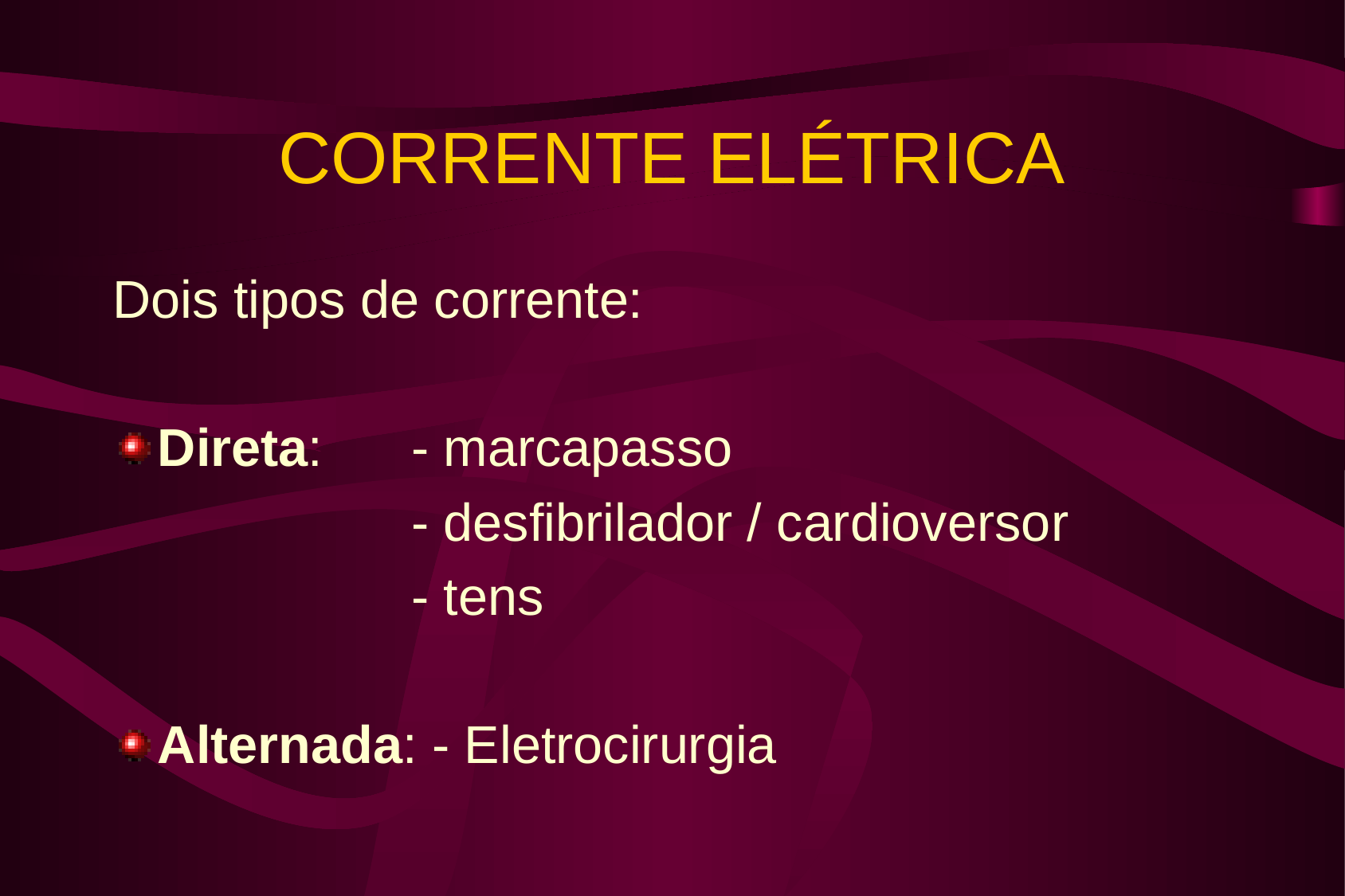

# CORRENTE ELÉTRICA
Dois tipos de corrente:

Direta: 	 - marcapasso
			 - desfibrilador / cardioversor
			 - tens

Alternada: - Eletrocirurgia